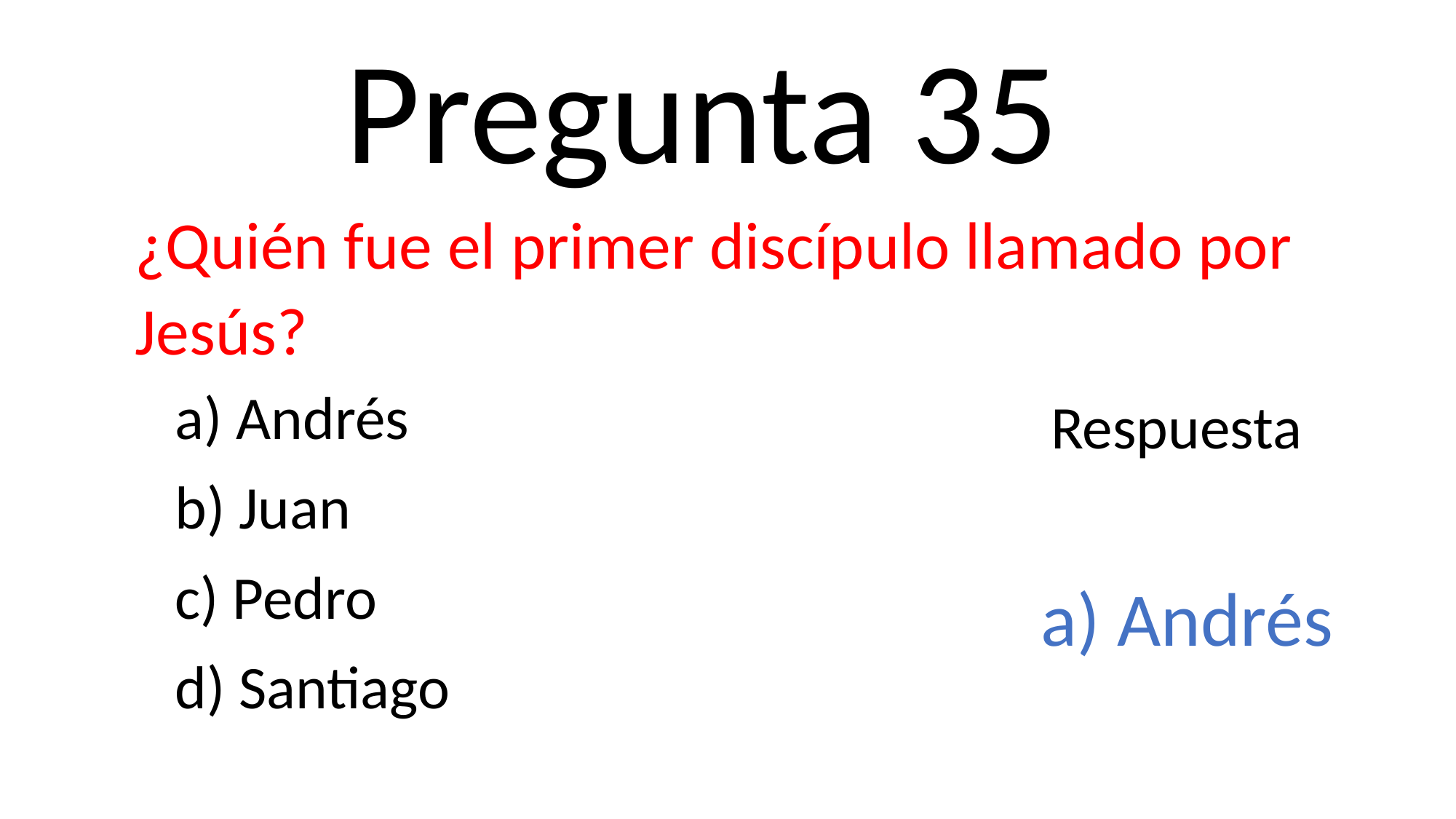

Pregunta 35
¿Quién fue el primer discípulo llamado por Jesús?
a) Andrés
b) Juan
c) Pedro
d) Santiago
Respuesta
a) Andrés